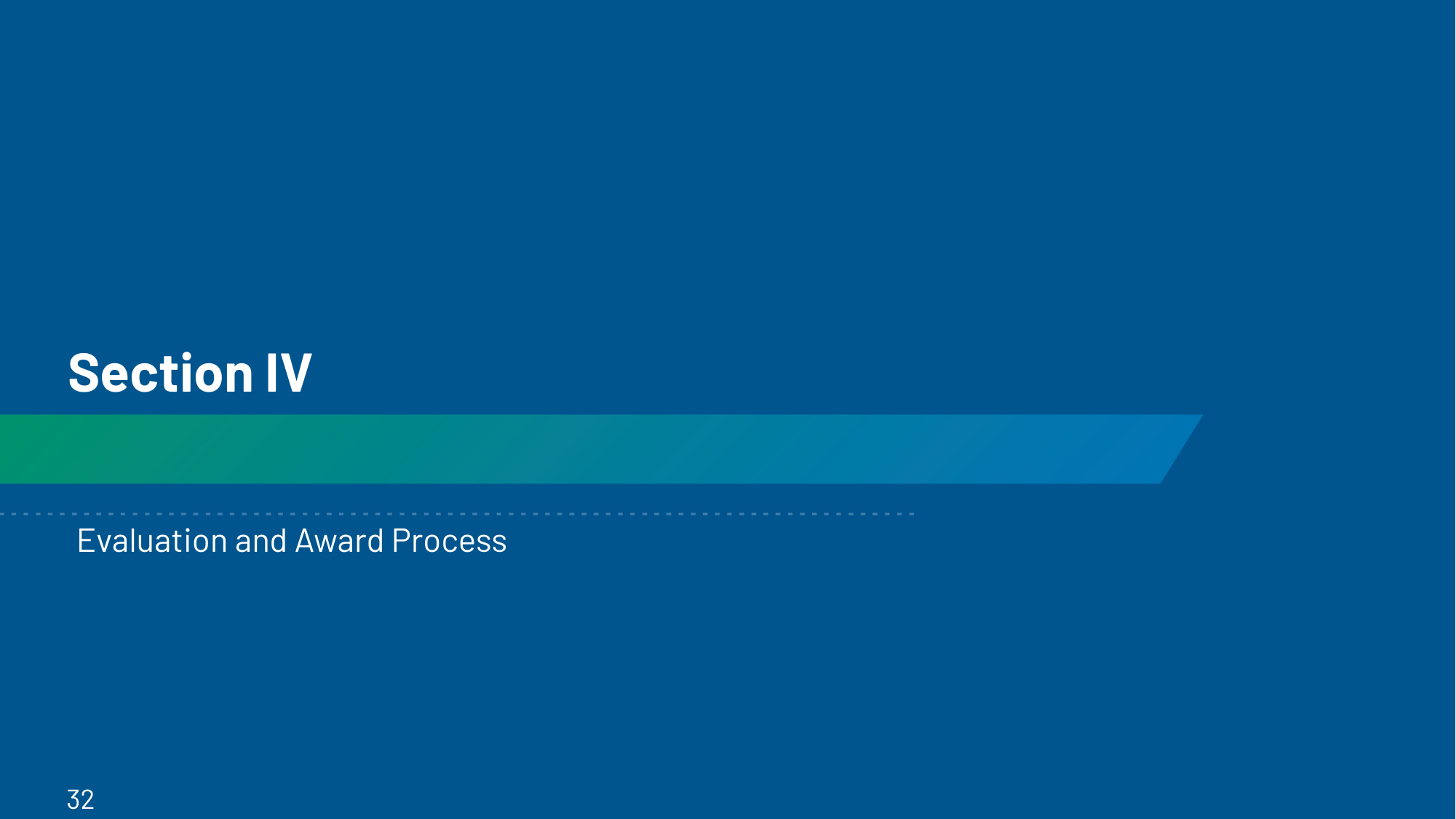

Section IV
Evaluation and Award Process
32